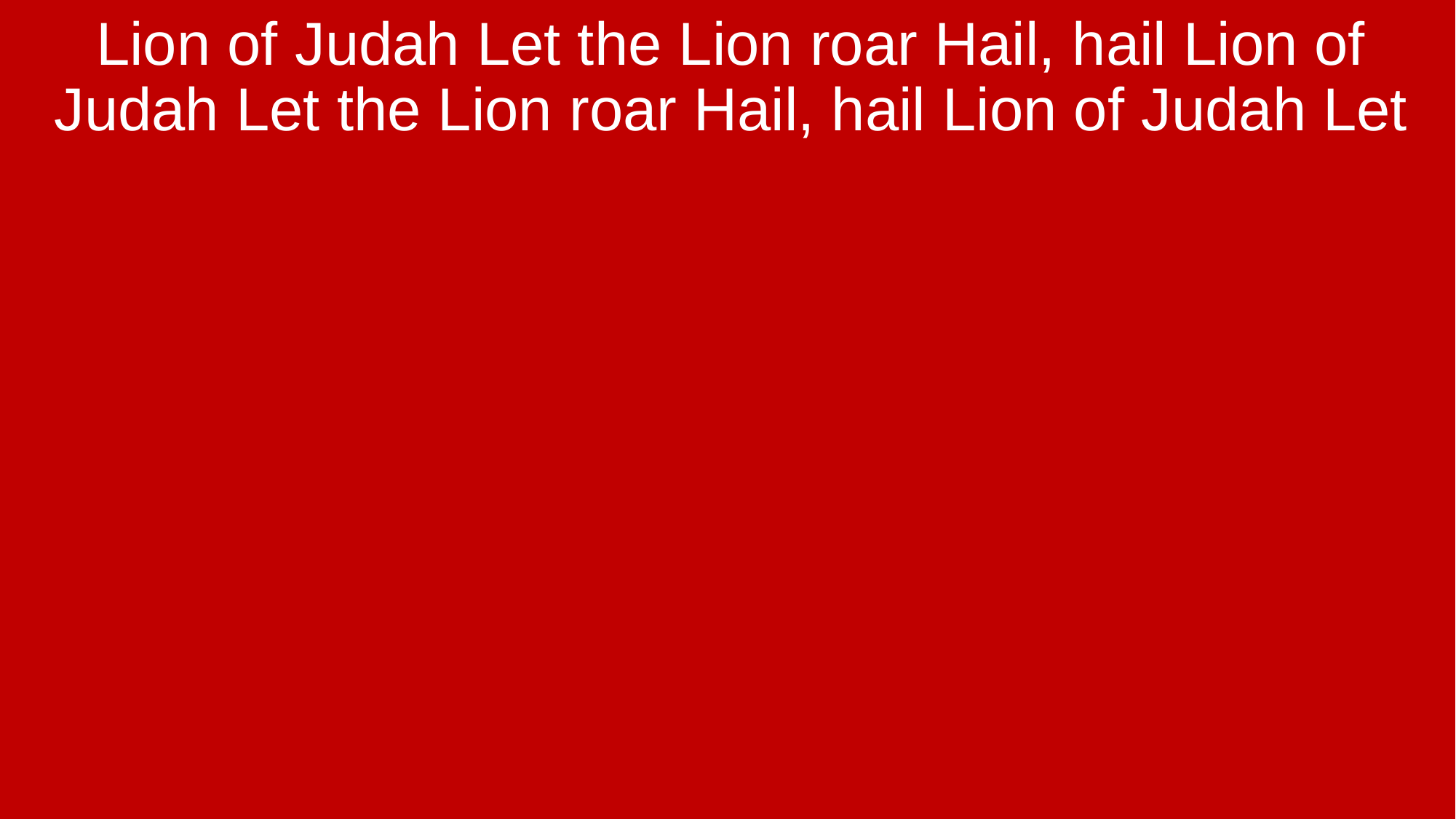

Lion of Judah Let the Lion roar Hail, hail Lion of Judah Let the Lion roar Hail, hail Lion of Judah Let